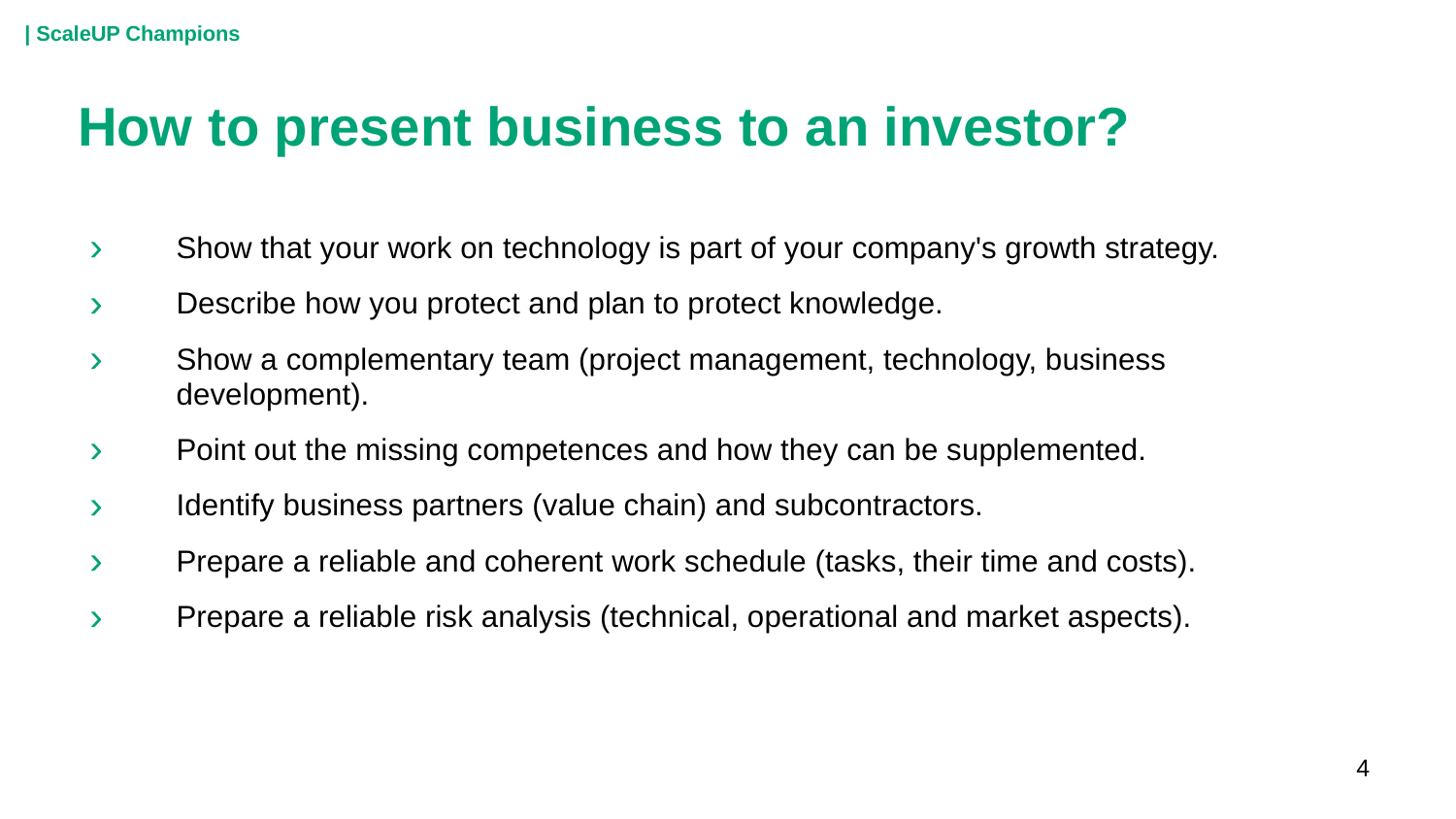

| ScaleUP Champions
How to present business to an investor?

Show that your work on technology is part of your company's growth strategy.
Describe how you protect and plan to protect knowledge.
Show a complementary team (project management, technology, business development).
Point out the missing competences and how they can be supplemented.
Identify business partners (value chain) and subcontractors.
Prepare a reliable and coherent work schedule (tasks, their time and costs).
Prepare a reliable risk analysis (technical, operational and market aspects).

01.
/ Podpis /
4